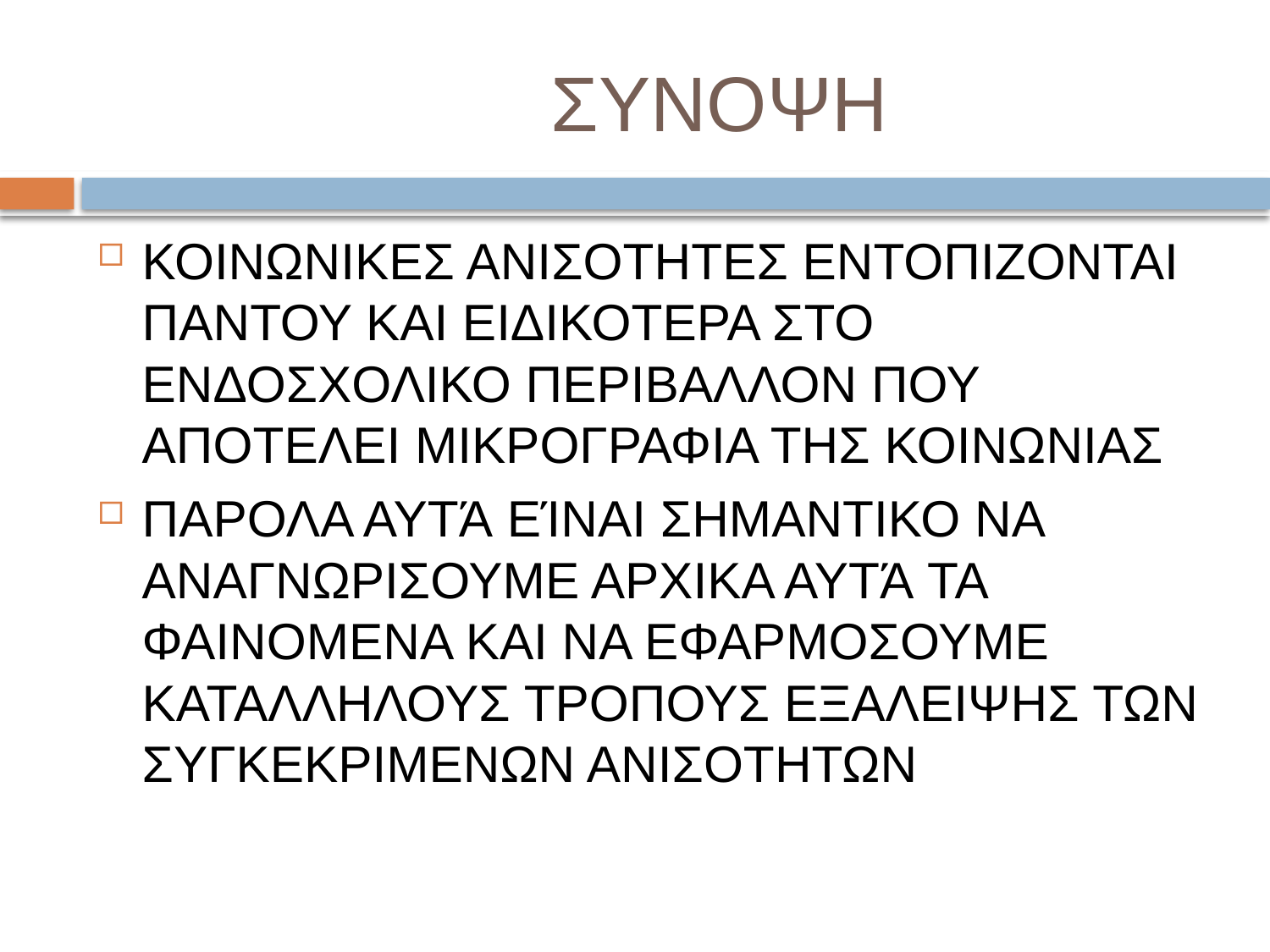

# ΣΥΝΟΨΗ
ΚΟΙΝΩΝΙΚΕΣ ΑΝΙΣΟΤΗΤΕΣ ΕΝΤΟΠΙΖΟΝΤΑΙ ΠΑΝΤΟΥ ΚΑΙ ΕΙΔΙΚΟΤΕΡΑ ΣΤΟ ΕΝΔΟΣΧΟΛΙΚΟ ΠΕΡΙΒΑΛΛΟΝ ΠΟΥ ΑΠΟΤΕΛΕΙ ΜΙΚΡΟΓΡΑΦΙΑ ΤΗΣ ΚΟΙΝΩΝΙΑΣ
ΠΑΡΟΛΑ ΑΥΤΆ ΕΊΝΑΙ ΣΗΜΑΝΤΙΚΟ ΝΑ ΑΝΑΓΝΩΡΙΣΟΥΜΕ ΑΡΧΙΚΑ ΑΥΤΆ ΤΑ ΦΑΙΝΟΜΕΝΑ ΚΑΙ ΝΑ ΕΦΑΡΜΟΣΟΥΜΕ ΚΑΤΑΛΛΗΛΟΥΣ ΤΡΟΠΟΥΣ ΕΞΑΛΕΙΨΗΣ ΤΩΝ ΣΥΓΚΕΚΡΙΜΕΝΩΝ ΑΝΙΣΟΤΗΤΩΝ